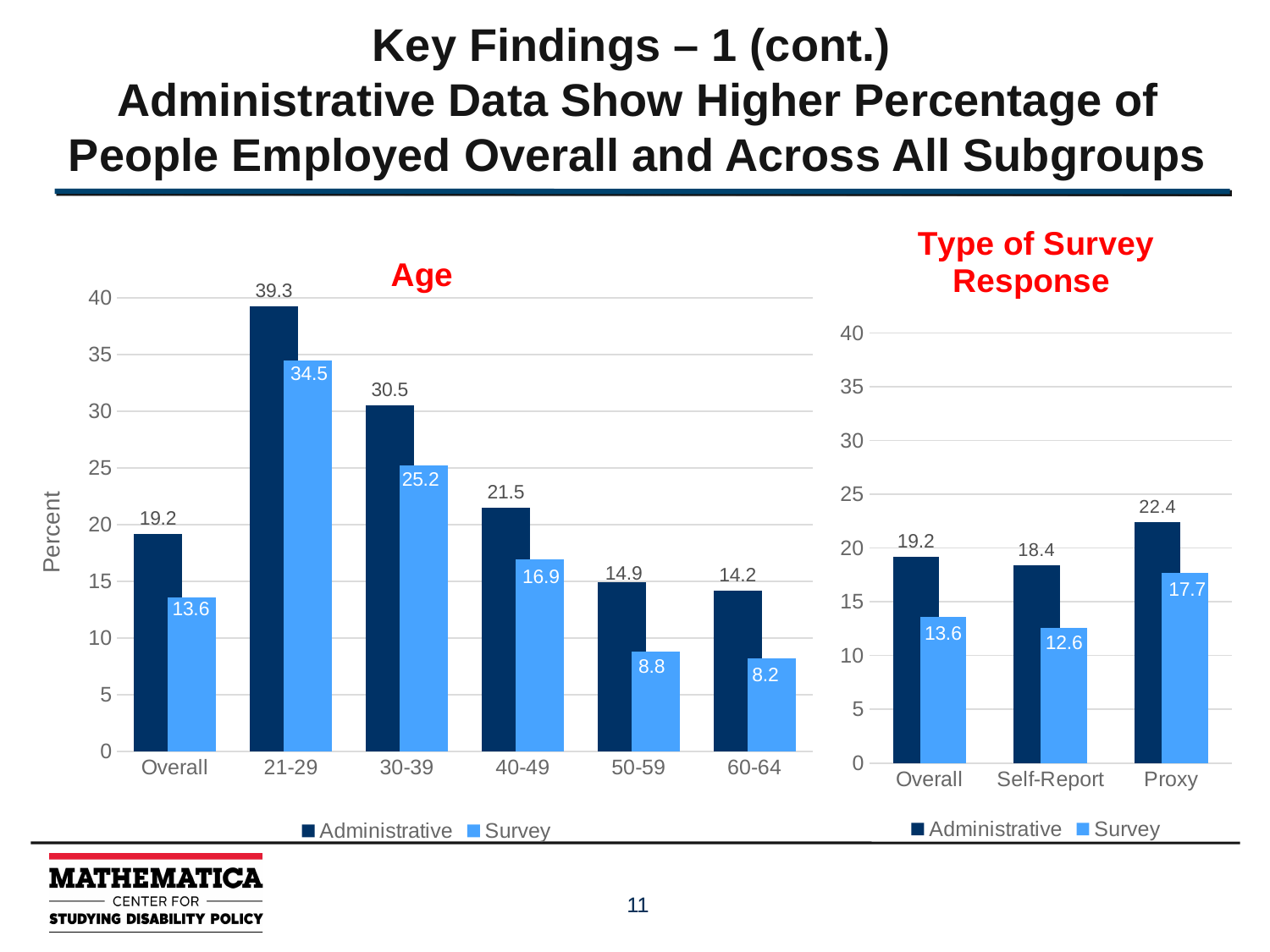

# Key Findings – 1 (cont.) Administrative Data Show Higher Percentage of People Employed Overall and Across All Subgroups

### Chart: Type of Survey Response

| Category | Administrative | Survey |
|---|---|---|
| Overall | 19.2 | 13.6 |
| Self-Report | 18.4 | 12.6 |
| Proxy | 22.4 | 17.7 |

### Chart: Age

| Category | Administrative | Survey |
|---|---|---|
| Overall | 19.2 | 13.6 |
| 21-29 | 39.3 | 34.5 |
| 30-39 | 30.5 | 25.2 |
| 40-49 | 21.5 | 16.9 |
| 50-59 | 14.9 | 8.8 |
| 60-64 | 14.2 | 8.2 |